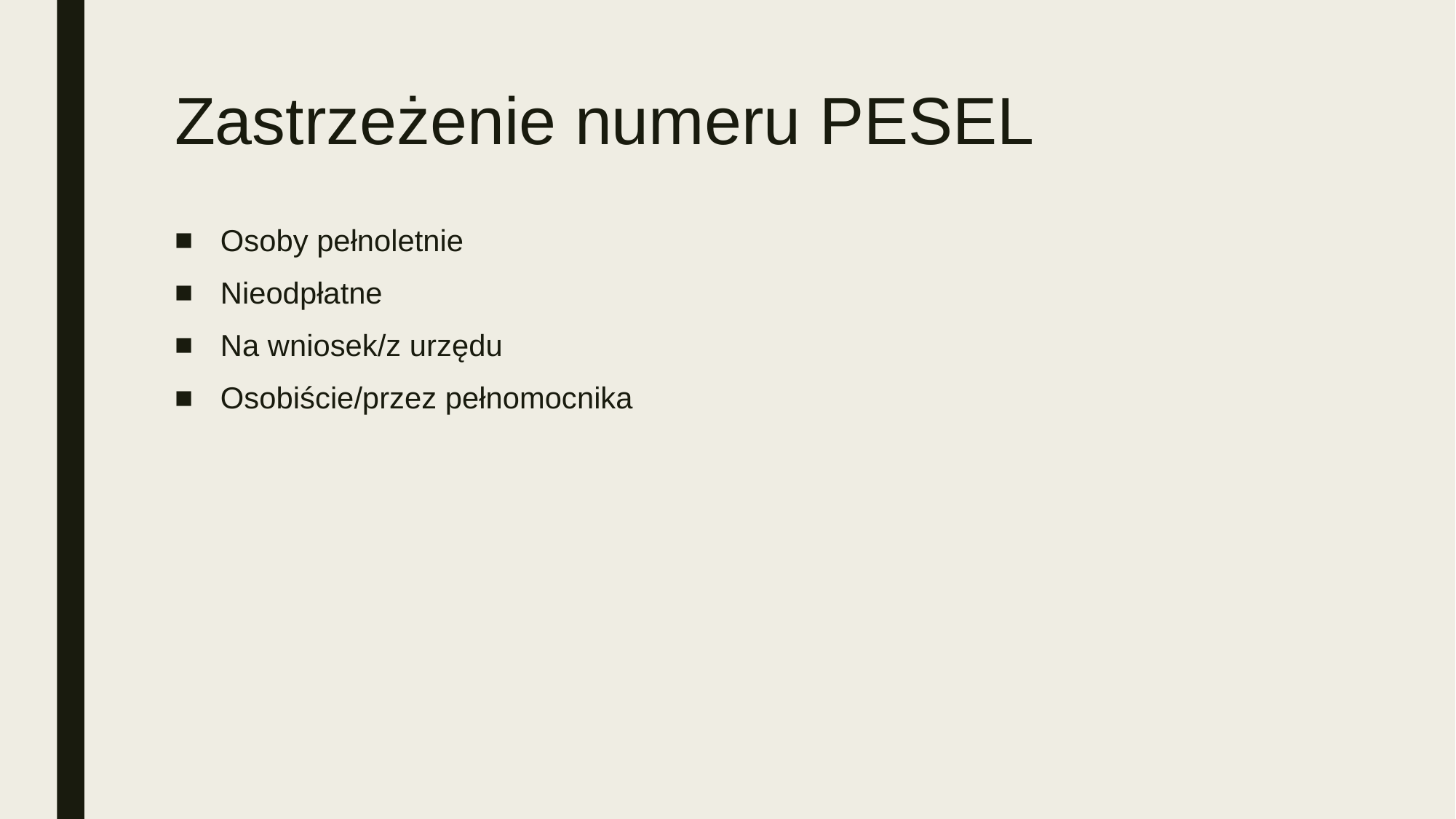

# Zastrzeżenie numeru PESEL
Osoby pełnoletnie
Nieodpłatne
Na wniosek/z urzędu
Osobiście/przez pełnomocnika